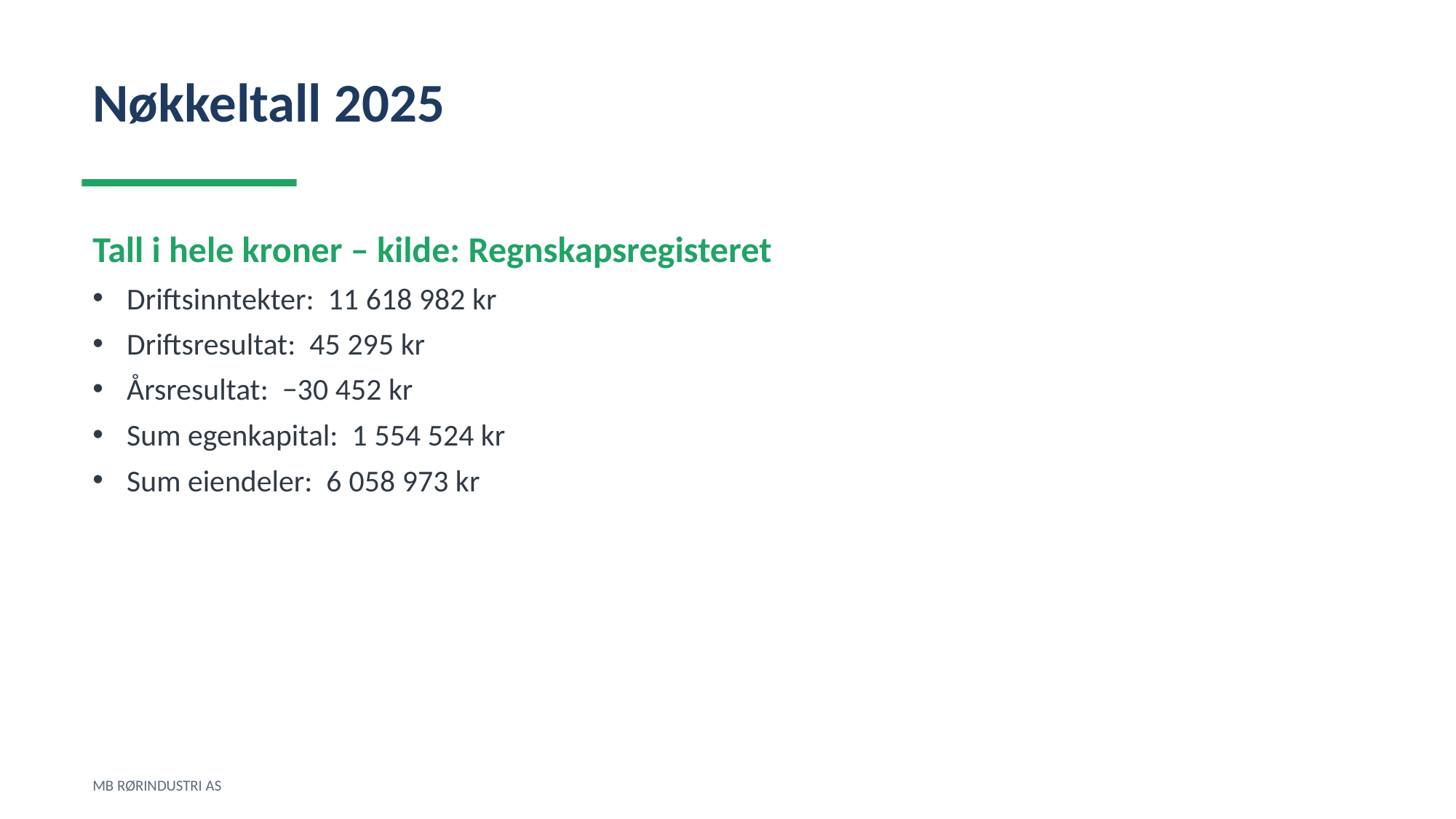

Nøkkeltall 2025

Tall i hele kroner – kilde: Regnskapsregisteret
Driftsinntekter:  11 618 982 kr
Driftsresultat:  45 295 kr
Årsresultat:  −30 452 kr
Sum egenkapital:  1 554 524 kr
Sum eiendeler:  6 058 973 kr
MB RØRINDUSTRI AS